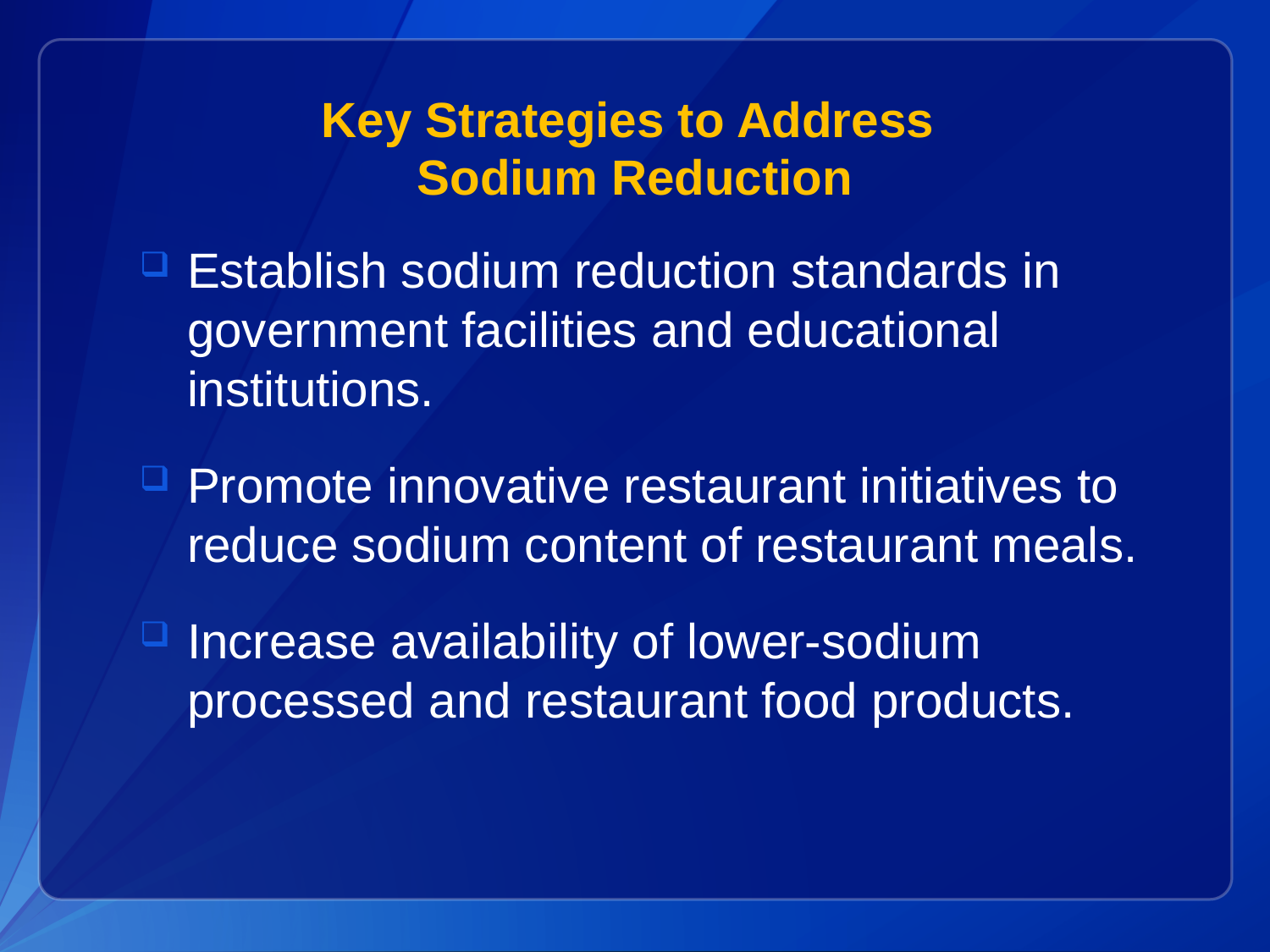

# Key Strategies to Address Sodium Reduction
Establish sodium reduction standards in government facilities and educational institutions.
Promote innovative restaurant initiatives to reduce sodium content of restaurant meals.
Increase availability of lower-sodium processed and restaurant food products.